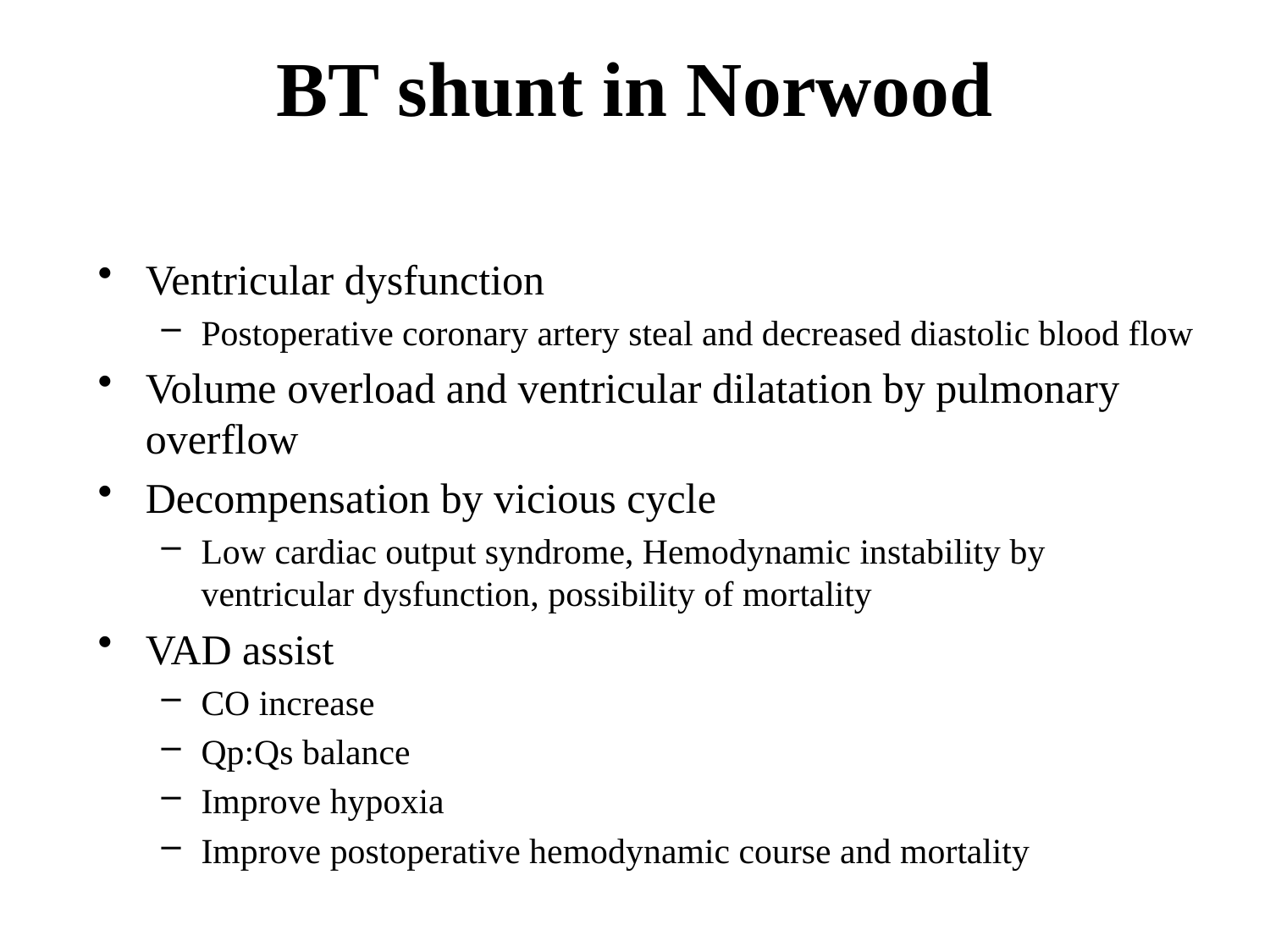

# BT shunt in Norwood
Ventricular dysfunction
Postoperative coronary artery steal and decreased diastolic blood flow
Volume overload and ventricular dilatation by pulmonary overflow
Decompensation by vicious cycle
Low cardiac output syndrome, Hemodynamic instability by ventricular dysfunction, possibility of mortality
VAD assist
CO increase
Qp:Qs balance
Improve hypoxia
Improve postoperative hemodynamic course and mortality